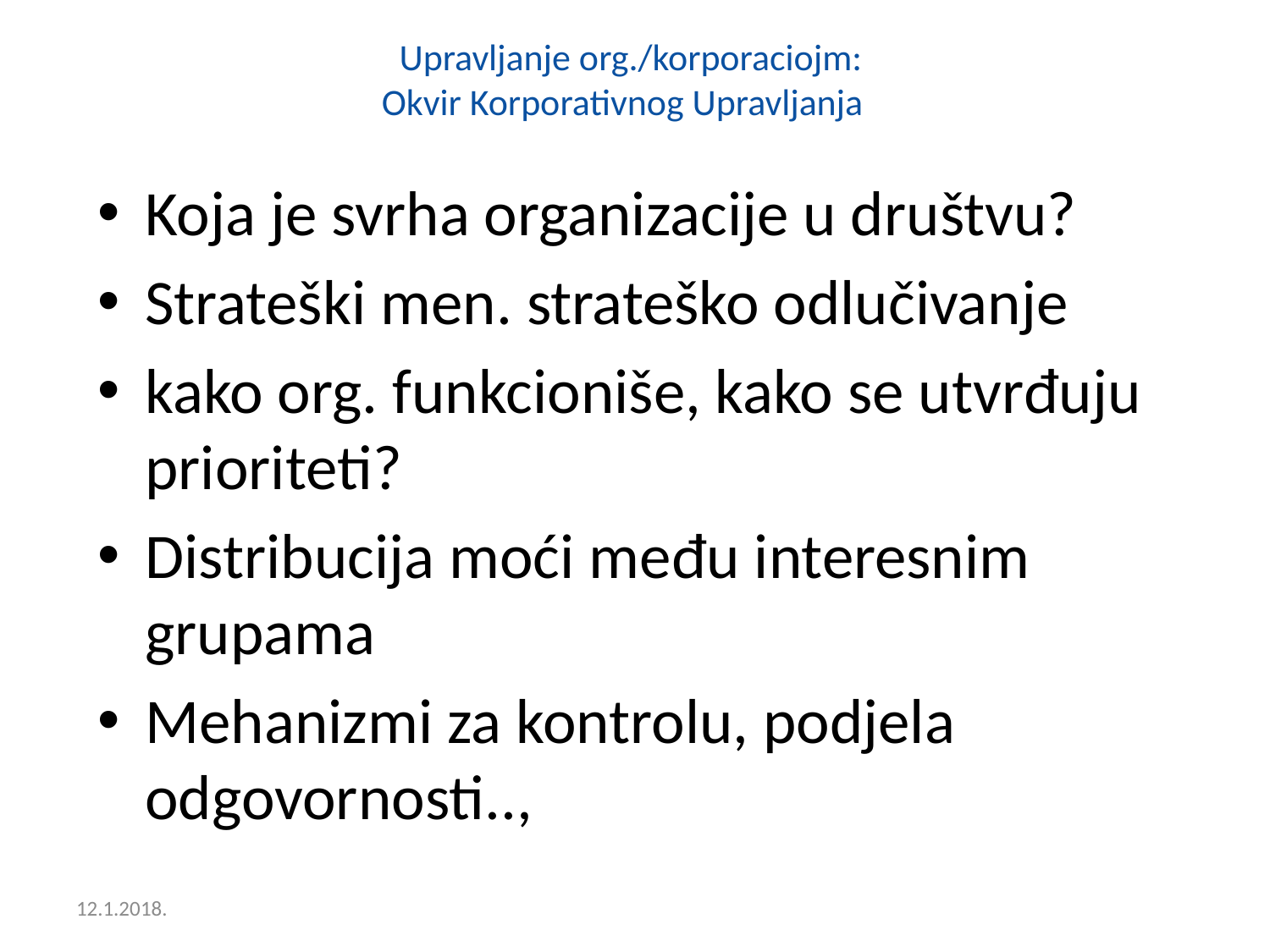

# Upravljanje org./korporaciojm: Okvir Korporativnog Upravljanja
Koja je svrha organizacije u društvu?
Strateški men. strateško odlučivanje
kako org. funkcioniše, kako se utvrđuju prioriteti?
Distribucija moći među interesnim grupama
Mehanizmi za kontrolu, podjela odgovornosti..,

12.1.2018.